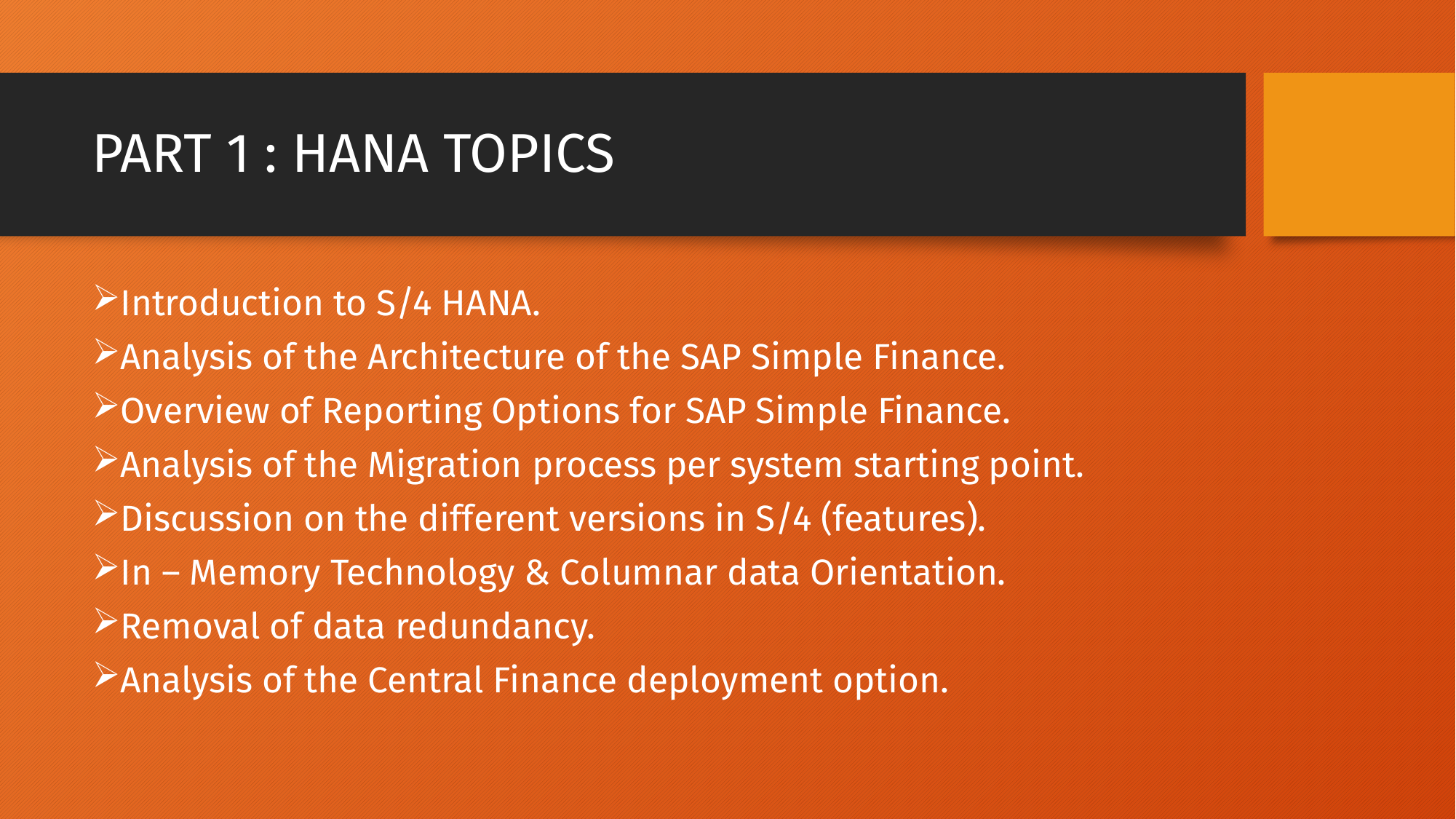

# PART 1 : HANA TOPICS
Introduction to S/4 HANA.
Analysis of the Architecture of the SAP Simple Finance.
Overview of Reporting Options for SAP Simple Finance.
Analysis of the Migration process per system starting point.
Discussion on the different versions in S/4 (features).
In – Memory Technology & Columnar data Orientation.
Removal of data redundancy.
Analysis of the Central Finance deployment option.